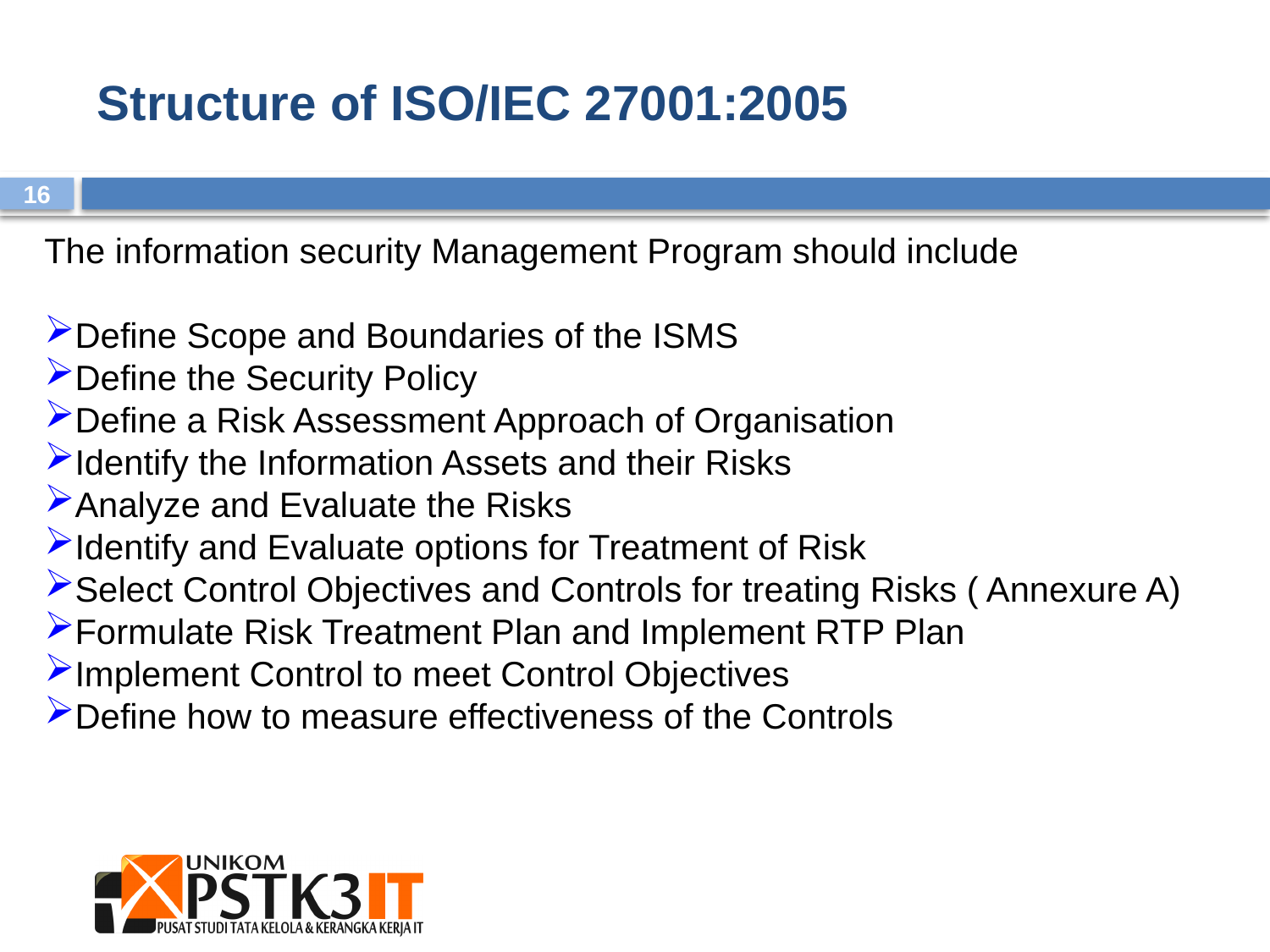

Structure of ISO/IEC 27001:2005
The information security Management Program should include

Define Scope and Boundaries of the ISMS
Define the Security Policy
Define a Risk Assessment Approach of Organisation
Identify the Information Assets and their Risks
Analyze and Evaluate the Risks
Identify and Evaluate options for Treatment of Risk
Select Control Objectives and Controls for treating Risks ( Annexure A)
Formulate Risk Treatment Plan and Implement RTP Plan
Implement Control to meet Control Objectives
Define how to measure effectiveness of the Controls
16